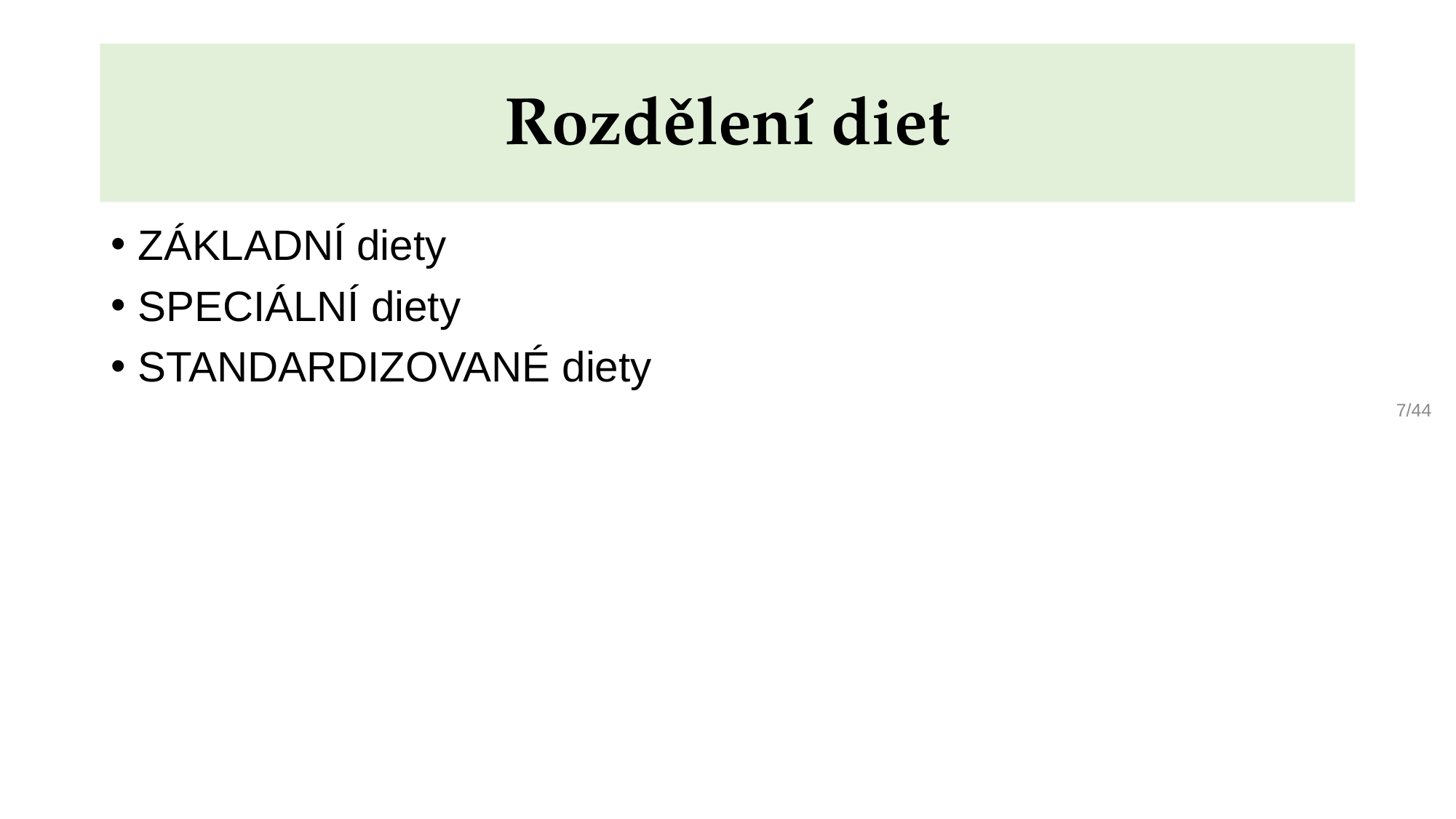

# Rozdělení diet
ZÁKLADNÍ diety
SPECIÁLNÍ diety
STANDARDIZOVANÉ diety
7/44